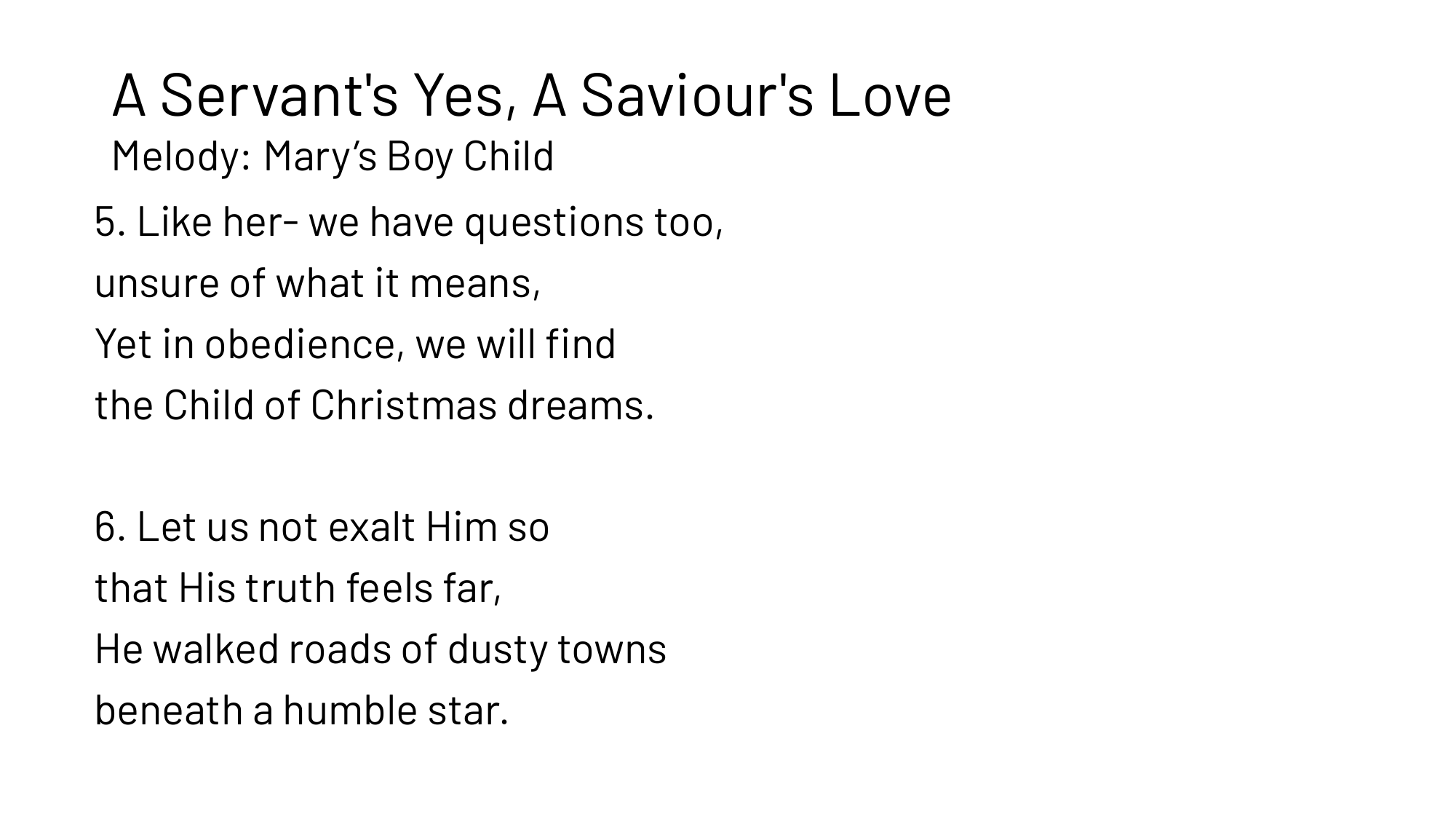

# A Servant's Yes, A Saviour's Love Melody: Mary’s Boy Child
5. Like her- we have questions too,
unsure of what it means,
Yet in obedience, we will find
the Child of Christmas dreams.

6. Let us not exalt Him so
that His truth feels far,
He walked roads of dusty towns
beneath a humble star.